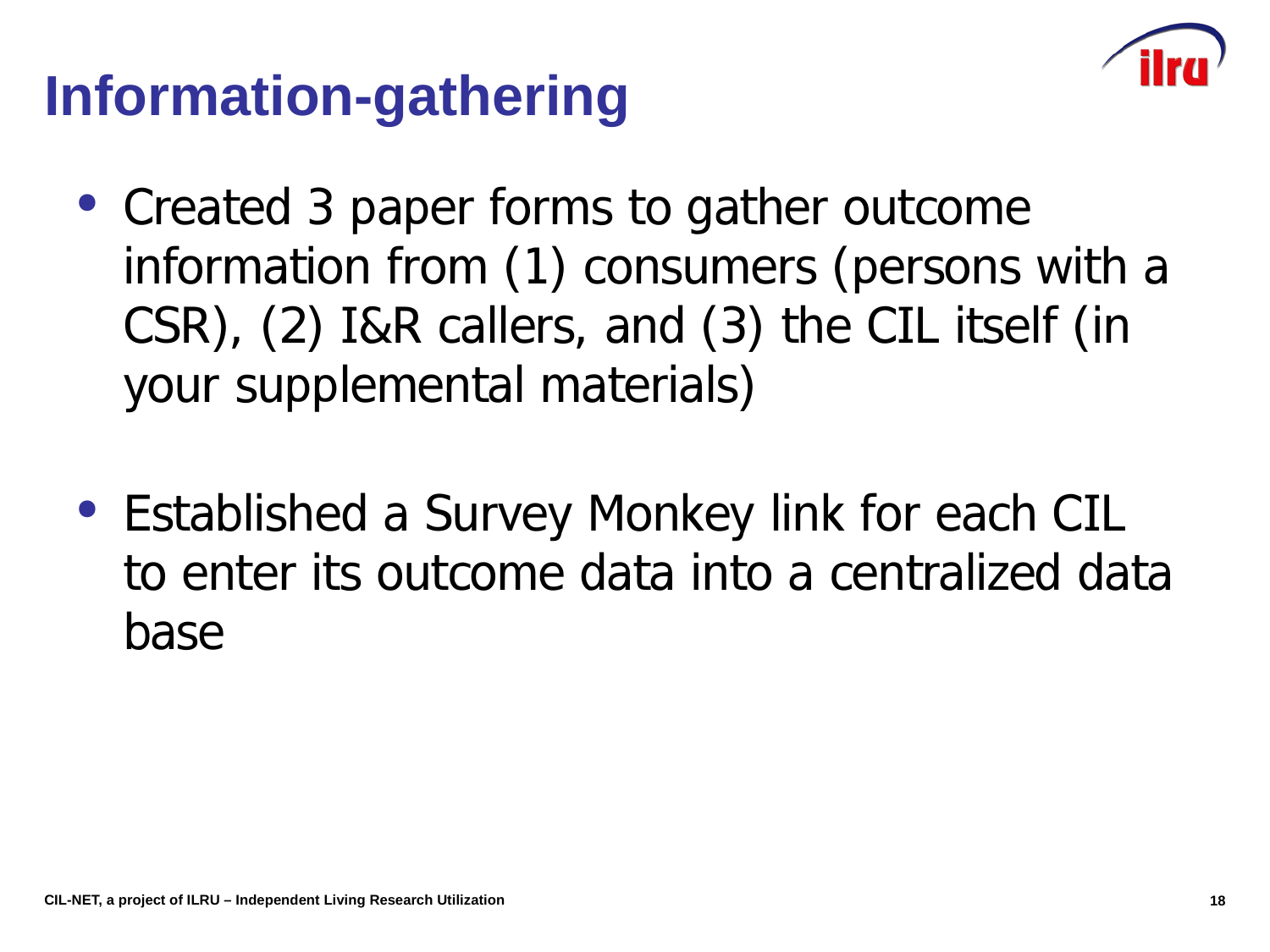

# Information-gathering
Created 3 paper forms to gather outcome information from (1) consumers (persons with a CSR), (2) I&R callers, and (3) the CIL itself (in your supplemental materials)

Established a Survey Monkey link for each CIL to enter its outcome data into a centralized data base